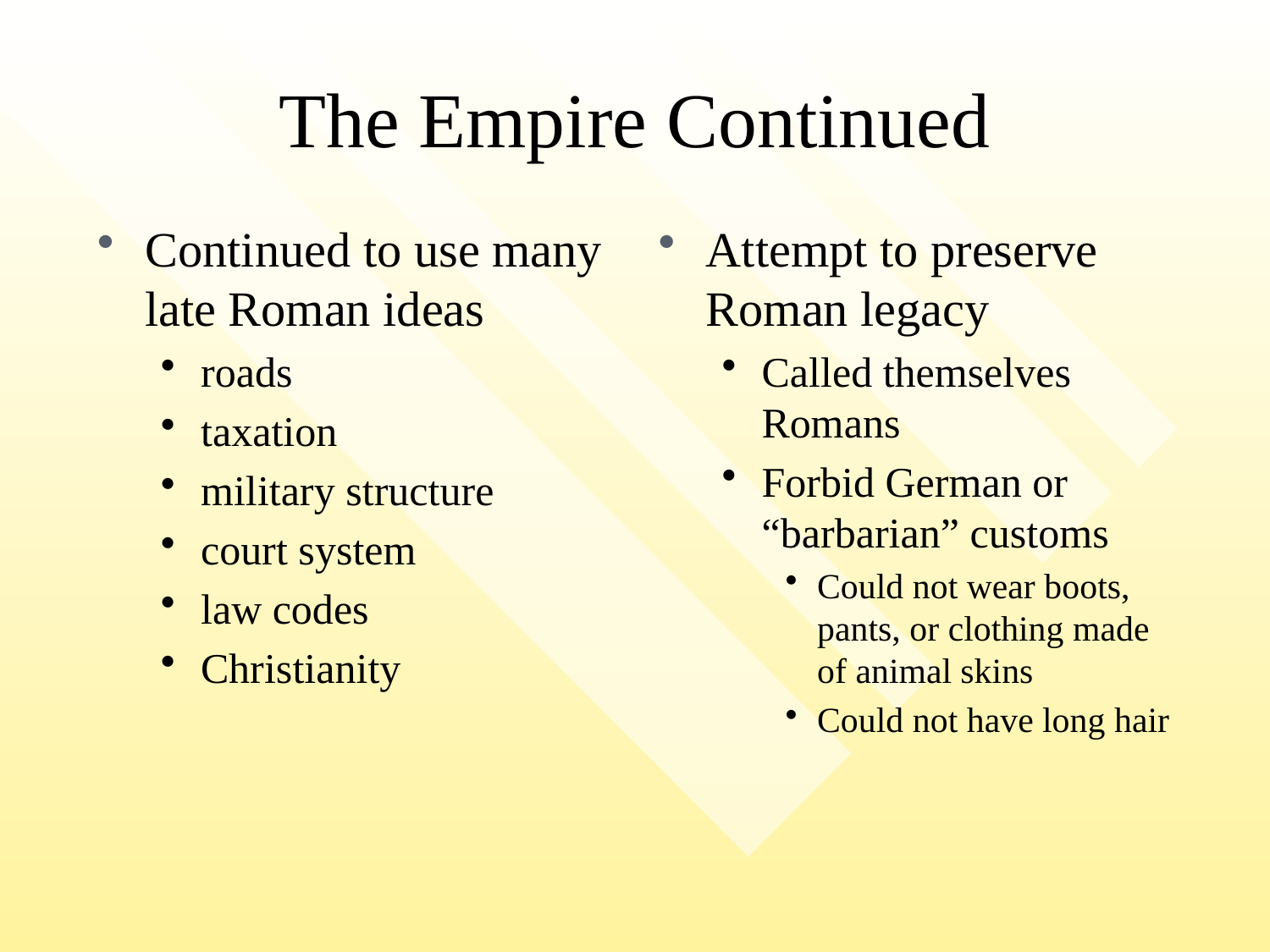

# The Empire Continued
Continued to use many late Roman ideas
roads
taxation
military structure
court system
law codes
Christianity
Attempt to preserve Roman legacy
Called themselves Romans
Forbid German or “barbarian” customs
Could not wear boots, pants, or clothing made of animal skins
Could not have long hair